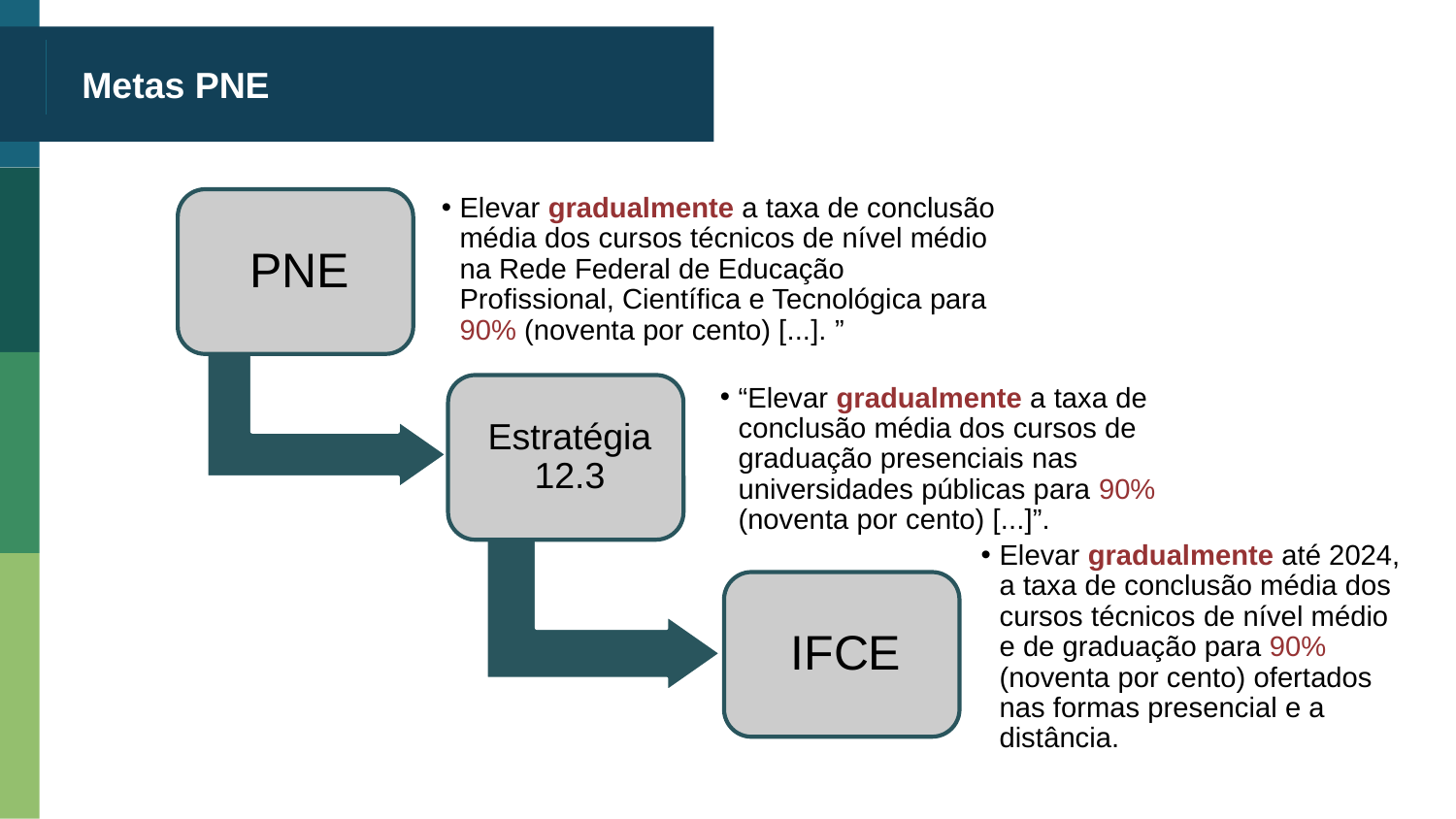

# Metas PNE
PNE
Elevar gradualmente a taxa de conclusão média dos cursos técnicos de nível médio na Rede Federal de Educação Profissional, Científica e Tecnológica para 90% (noventa por cento) [...]. ”
Estratégia 12.3
“Elevar gradualmente a taxa de conclusão média dos cursos de graduação presenciais nas universidades públicas para 90% (noventa por cento) [...]”.
IFCE
Elevar gradualmente até 2024, a taxa de conclusão média dos cursos técnicos de nível médio e de graduação para 90% (noventa por cento) ofertados nas formas presencial e a distância.